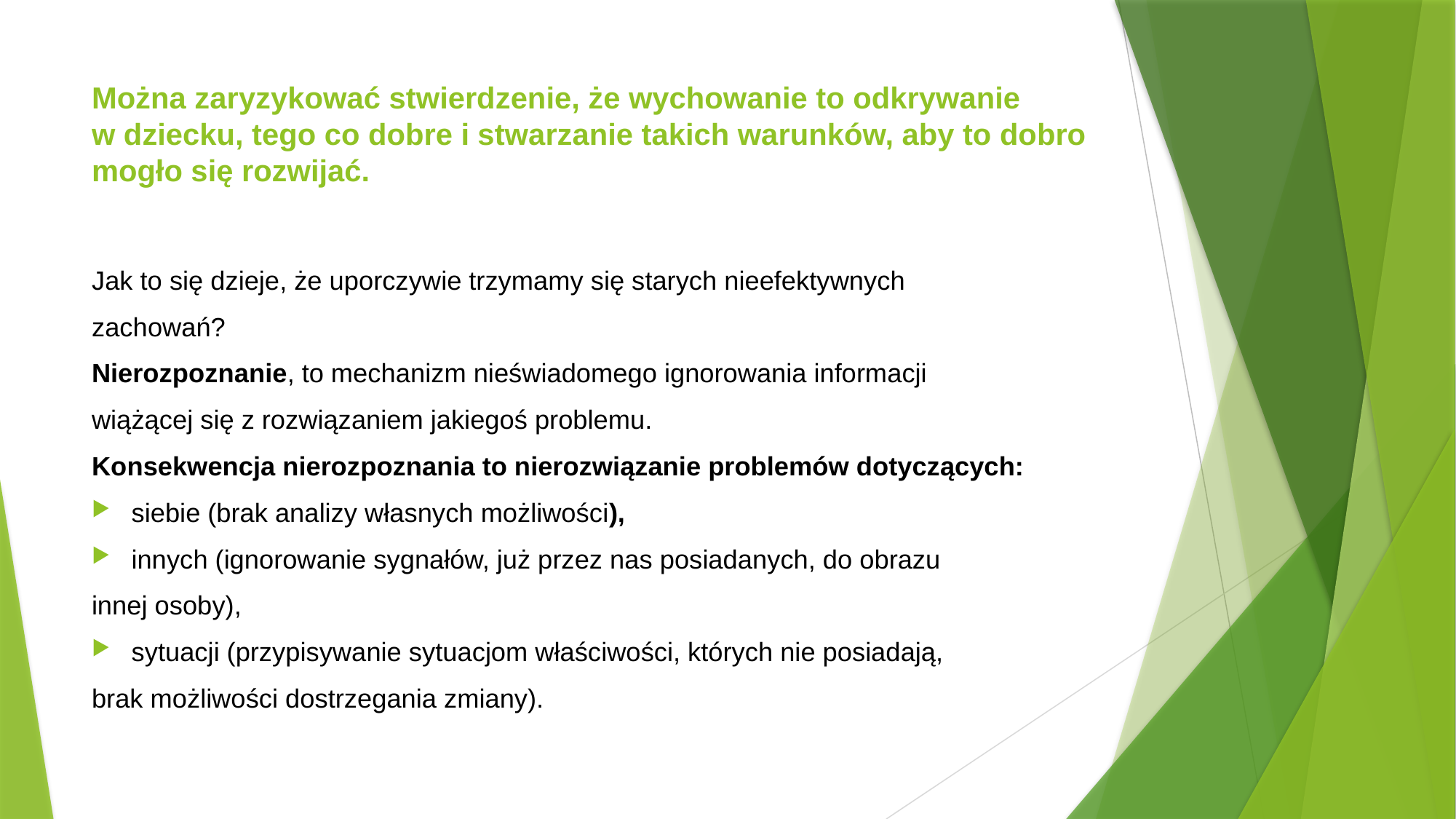

# Można zaryzykować stwierdzenie, że wychowanie to odkrywanie w dziecku, tego co dobre i stwarzanie takich warunków, aby to dobro mogło się rozwijać.
Jak to się dzieje, że uporczywie trzymamy się starych nieefektywnych
zachowań?
Nierozpoznanie, to mechanizm nieświadomego ignorowania informacji
wiążącej się z rozwiązaniem jakiegoś problemu.
Konsekwencja nierozpoznania to nierozwiązanie problemów dotyczących:
siebie (brak analizy własnych możliwości),
innych (ignorowanie sygnałów, już przez nas posiadanych, do obrazu
innej osoby),
sytuacji (przypisywanie sytuacjom właściwości, których nie posiadają,
brak możliwości dostrzegania zmiany).